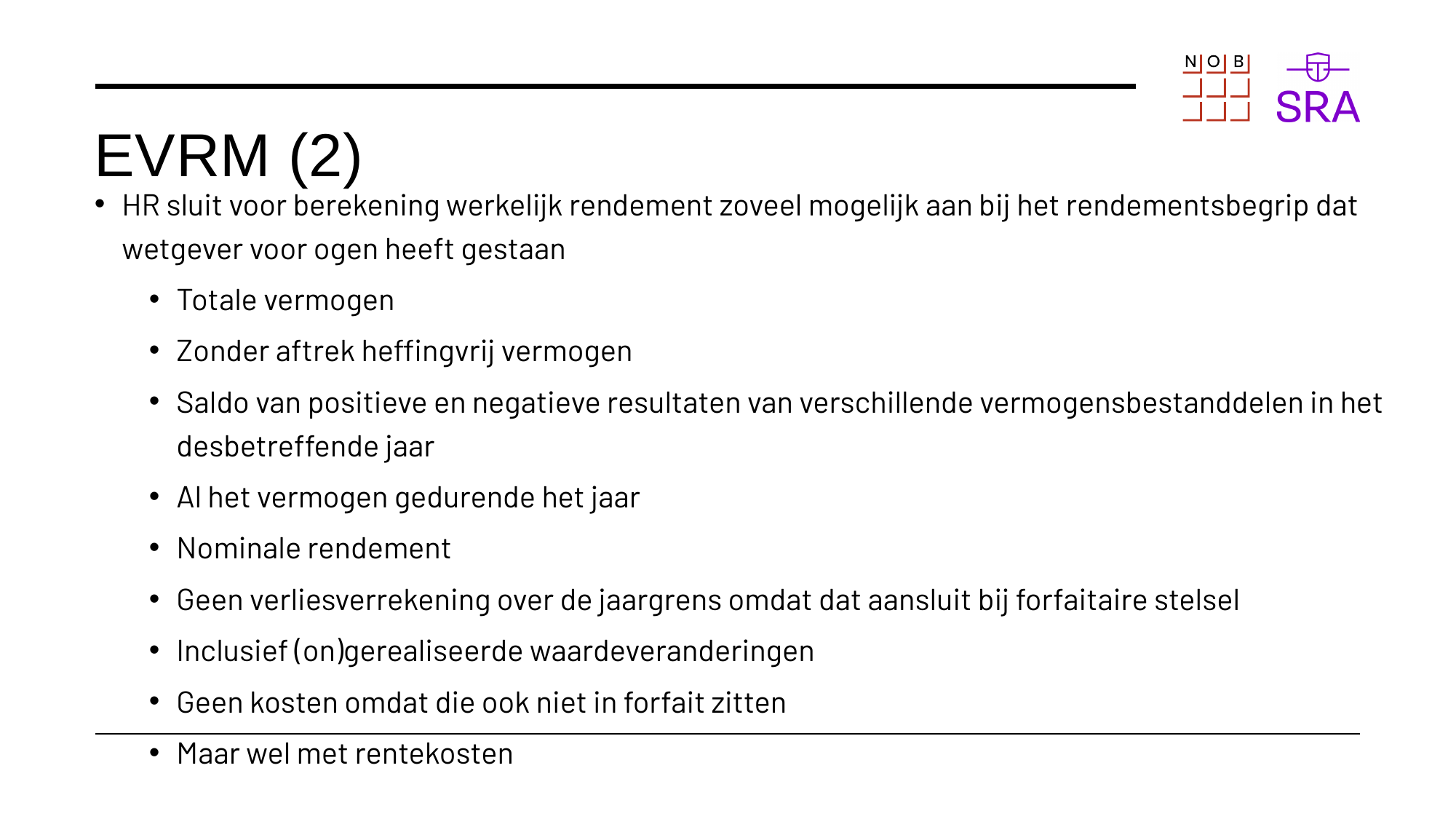

# EVRM (2)
HR sluit voor berekening werkelijk rendement zoveel mogelijk aan bij het rendementsbegrip dat wetgever voor ogen heeft gestaan
Totale vermogen
Zonder aftrek heffingvrij vermogen
Saldo van positieve en negatieve resultaten van verschillende vermogensbestanddelen in het desbetreffende jaar
Al het vermogen gedurende het jaar
Nominale rendement
Geen verliesverrekening over de jaargrens omdat dat aansluit bij forfaitaire stelsel
Inclusief (on)gerealiseerde waardeveranderingen
Geen kosten omdat die ook niet in forfait zitten
Maar wel met rentekosten